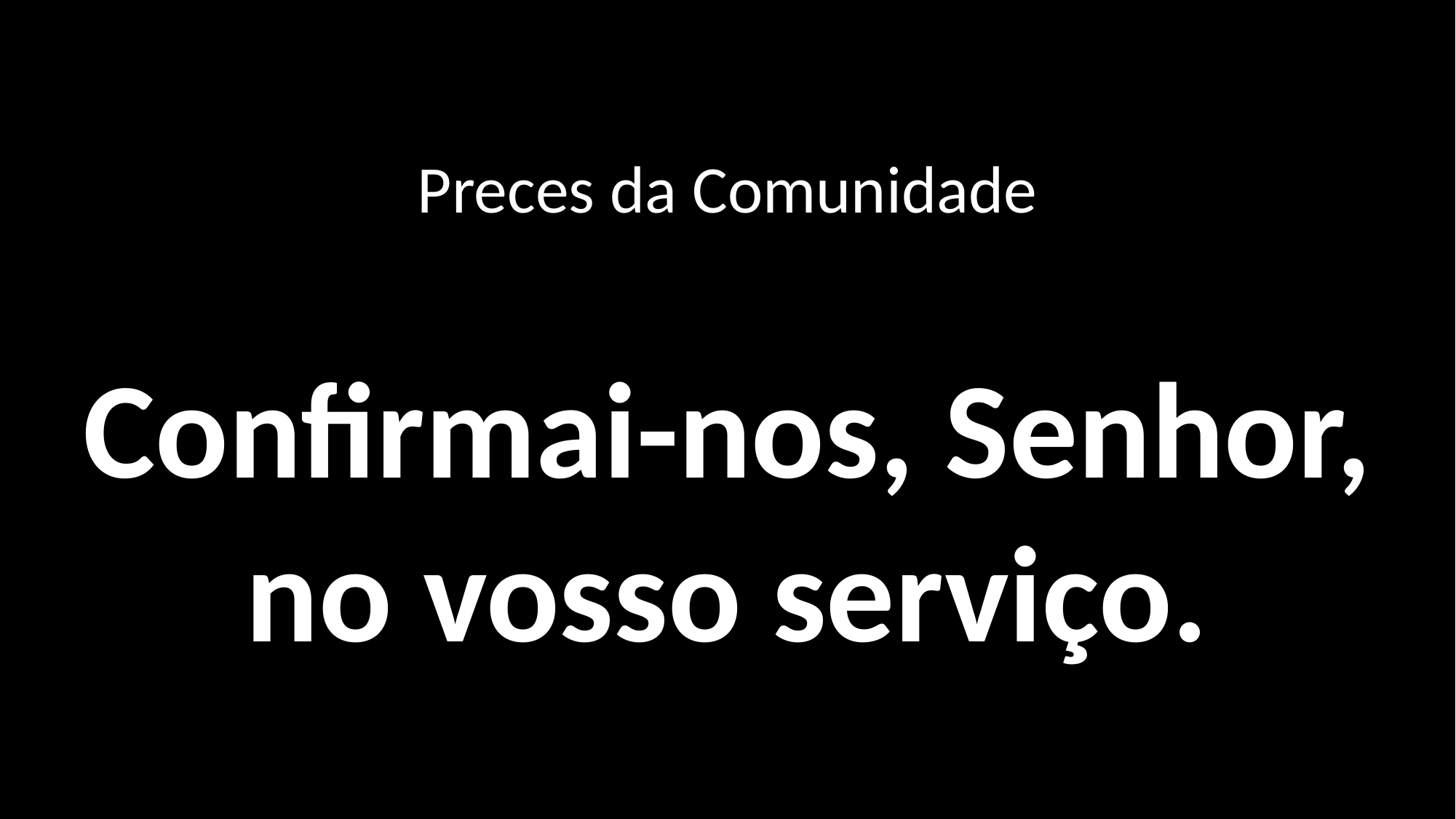

Preces da Comunidade
Confirmai-nos, Senhor, no vosso serviço.